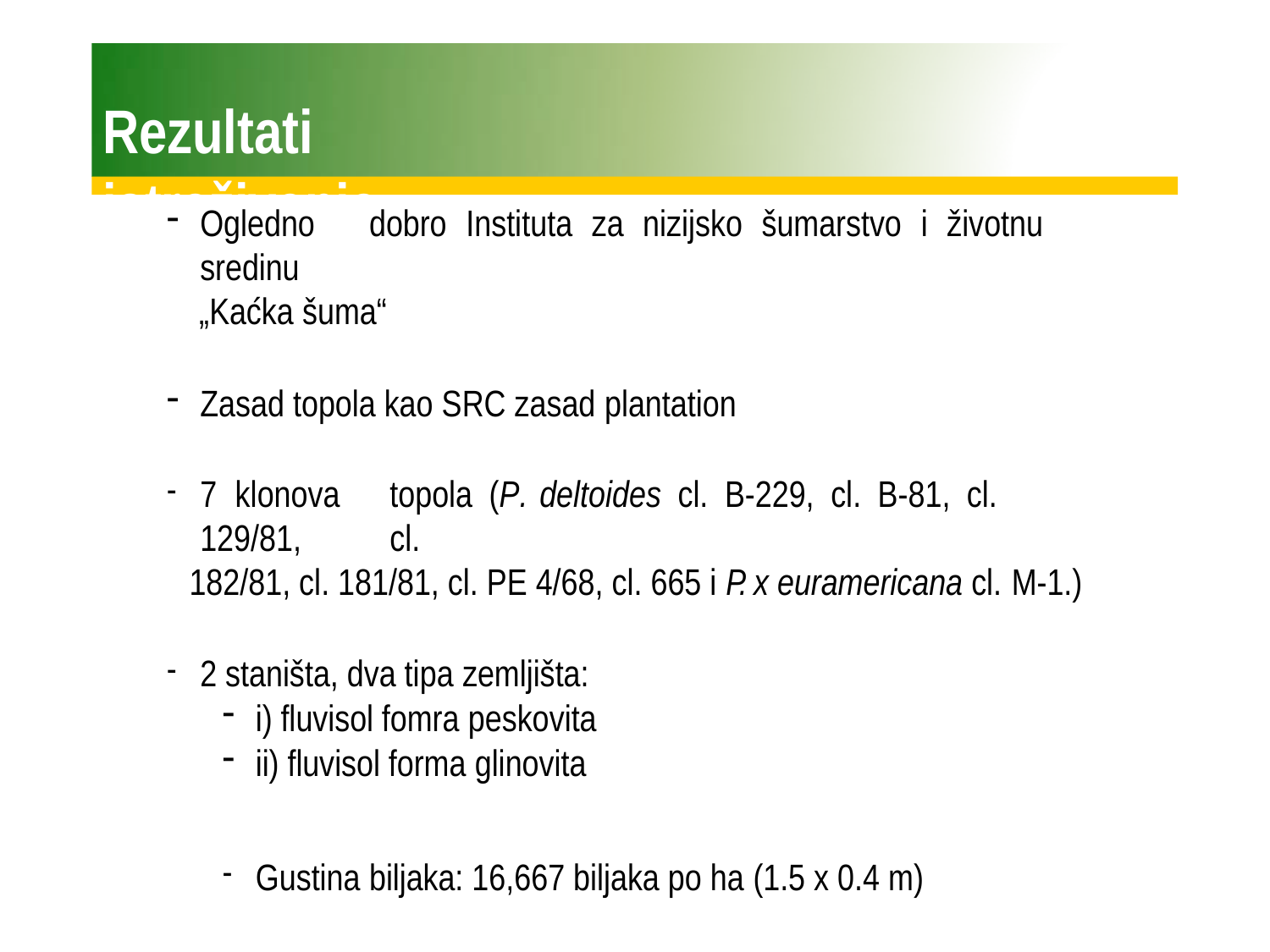

# Rezultati istraživanja

Ogledno	dobro	Instituta	za	nizijsko	šumarstvo	i	životnu	sredinu
„Kaćka šuma“

Zasad topola kao SRC zasad plantation

7	klonova	topola	(P.	deltoides	cl.	B-229,	cl.	B-81,	cl.	129/81,	cl.
182/81, cl. 181/81, cl. PE 4/68, cl. 665 i P. x euramericana cl. M-1.)

2 staništa, dva tipa zemljišta:
i) fluvisol fomra peskovita
ii) fluvisol forma glinovita

Gustina biljaka: 16,667 biljaka po ha (1.5 x 0.4 m)